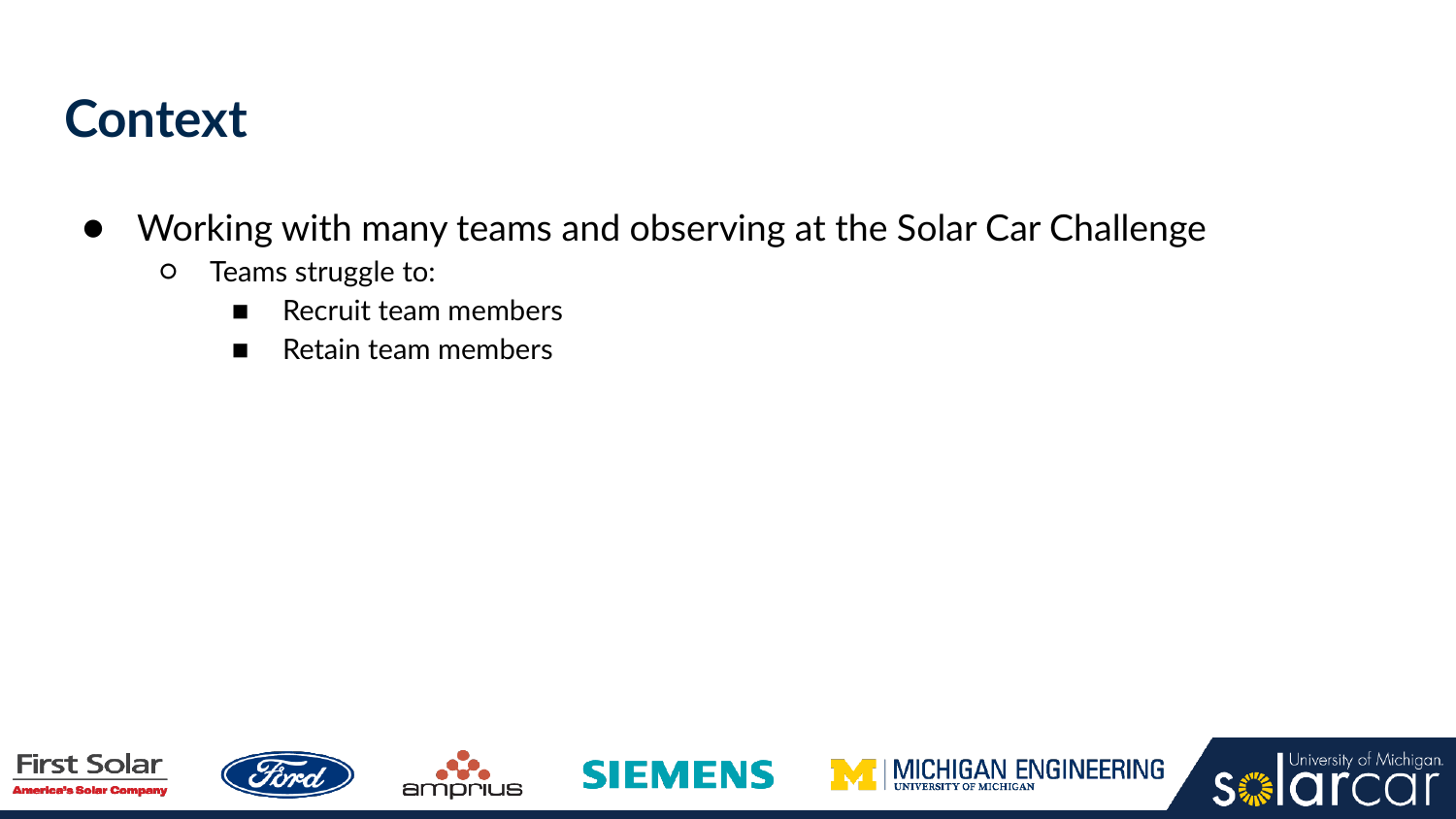

# Context
Working with many teams and observing at the Solar Car Challenge
Teams struggle to:
Recruit team members
Retain team members